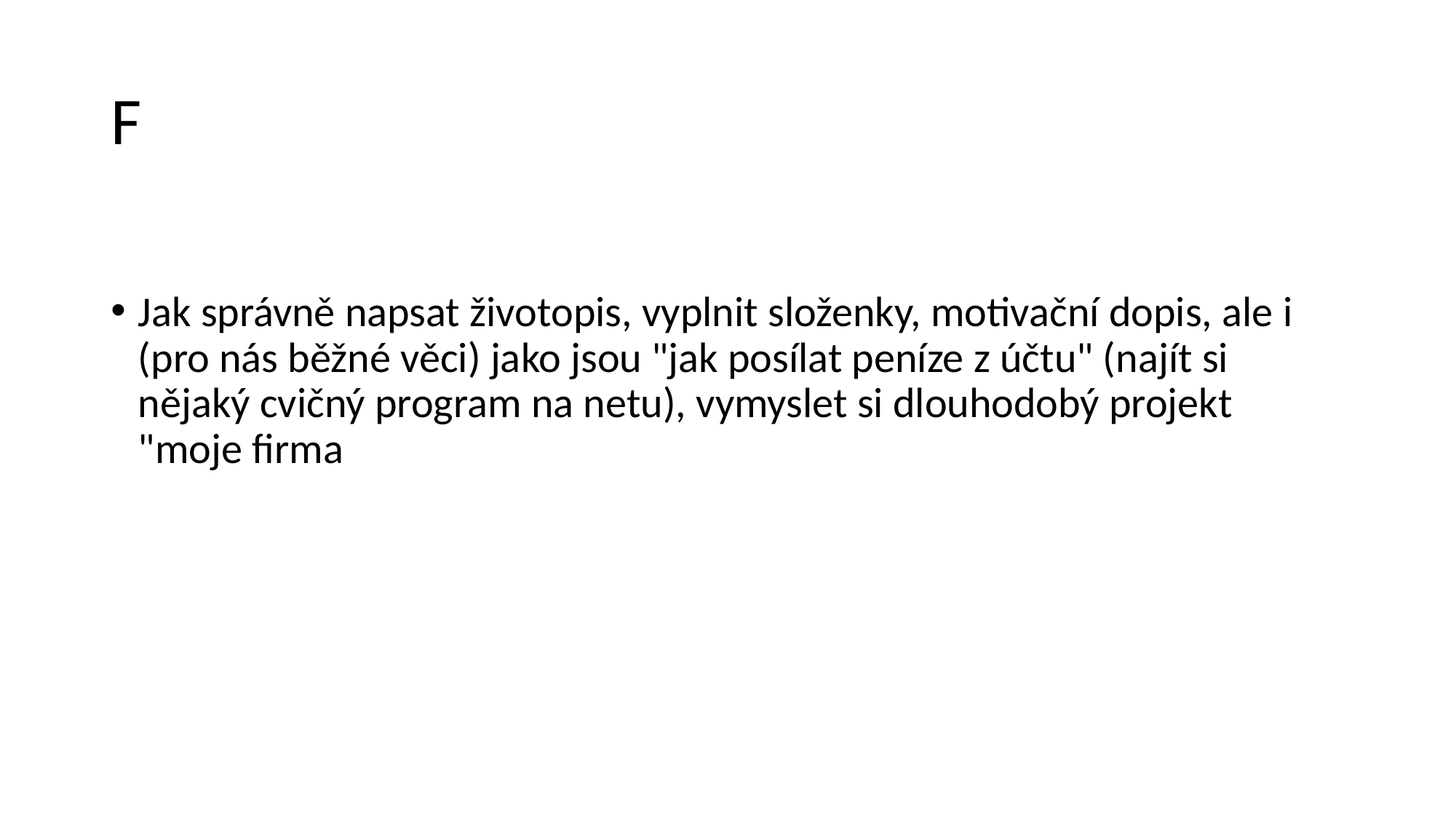

# F

Jak správně napsat životopis, vyplnit složenky, motivační dopis, ale i (pro nás běžné věci) jako jsou "jak posílat peníze z účtu" (najít si nějaký cvičný program na netu), vymyslet si dlouhodobý projekt "moje firma